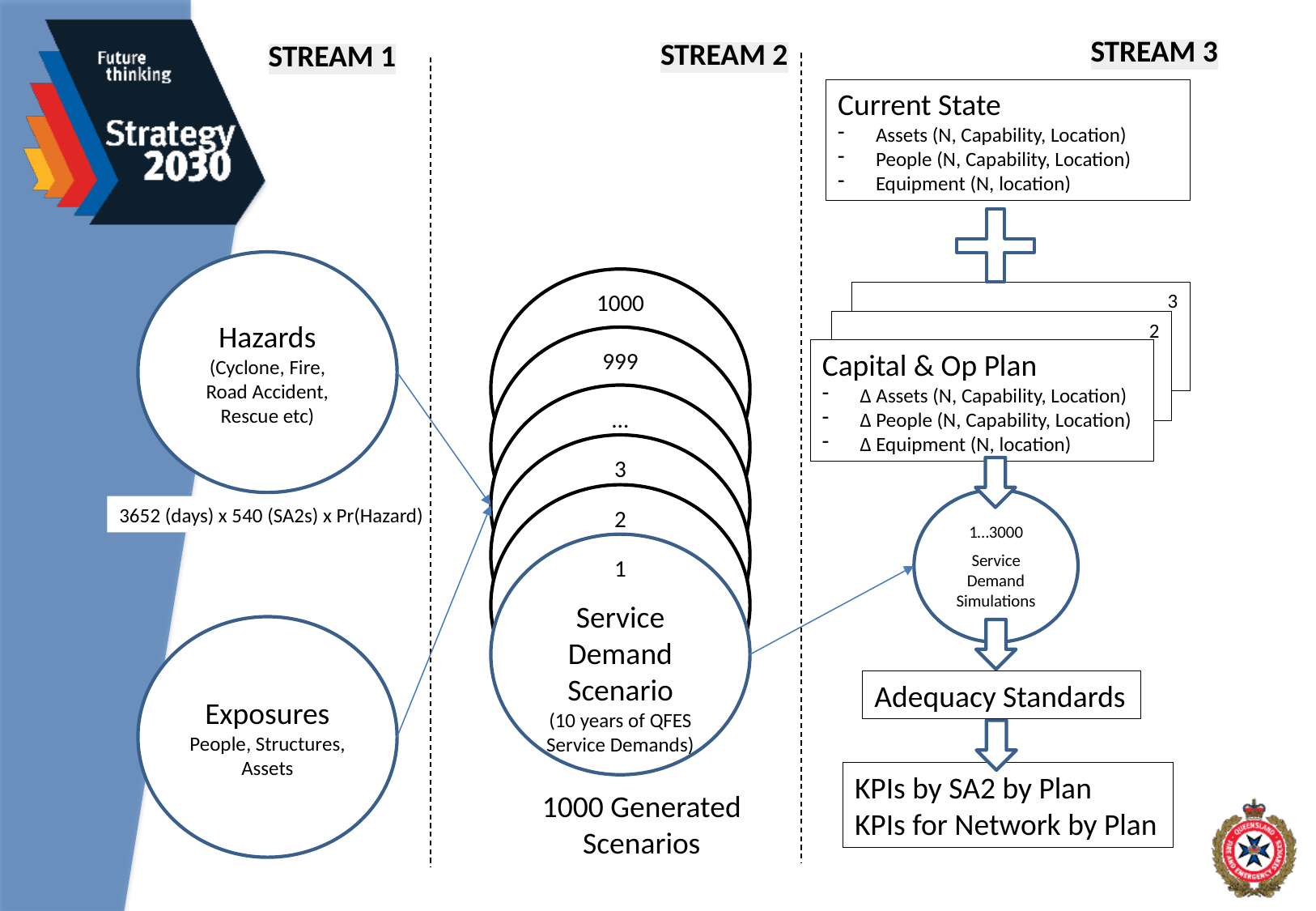

STREAM 3
STREAM 2
STREAM 1
Current State
Assets (N, Capability, Location)
People (N, Capability, Location)
Equipment (N, location)

Hazards
(Cyclone, Fire, Road Accident, Rescue etc)
1000

Service Demand Scenario
(10 years of Service Demands)
3

2

999

Service Demand Scenario
(10 years of Service Demands)
Capital & Op Plan
∆ Assets (N, Capability, Location)
∆ People (N, Capability, Location)
∆ Equipment (N, location)
…

Service Demand Scenario
(10 years of Service Demands)
3

Service Demand Scenario
(10 years of Service Demands)

2

Service Demand Scenario
(10 years of Service Demands)
1…3000

Service Demand Simulations
3652 (days) x 540 (SA2s) x Pr(Hazard)
1

Service Demand Scenario
(10 years of QFES Service Demands)
Exposures
People, Structures, Assets

Adequacy Standards

KPIs by SA2 by Plan
KPIs for Network by Plan
1000 Generated
Scenarios